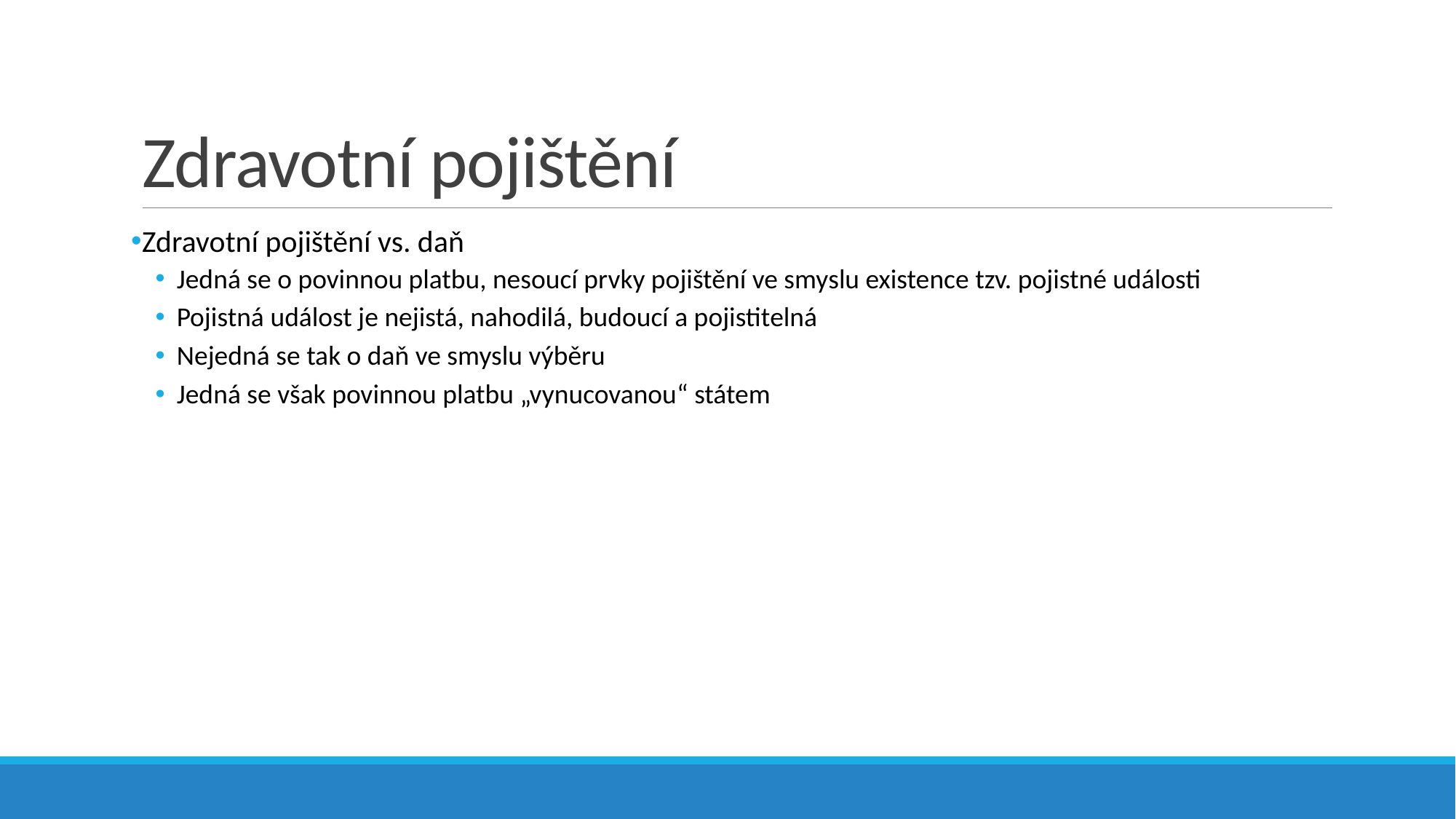

# Zdravotní pojištění
Zdravotní pojištění vs. daň
Jedná se o povinnou platbu, nesoucí prvky pojištění ve smyslu existence tzv. pojistné události
Pojistná událost je nejistá, nahodilá, budoucí a pojistitelná
Nejedná se tak o daň ve smyslu výběru
Jedná se však povinnou platbu „vynucovanou“ státem